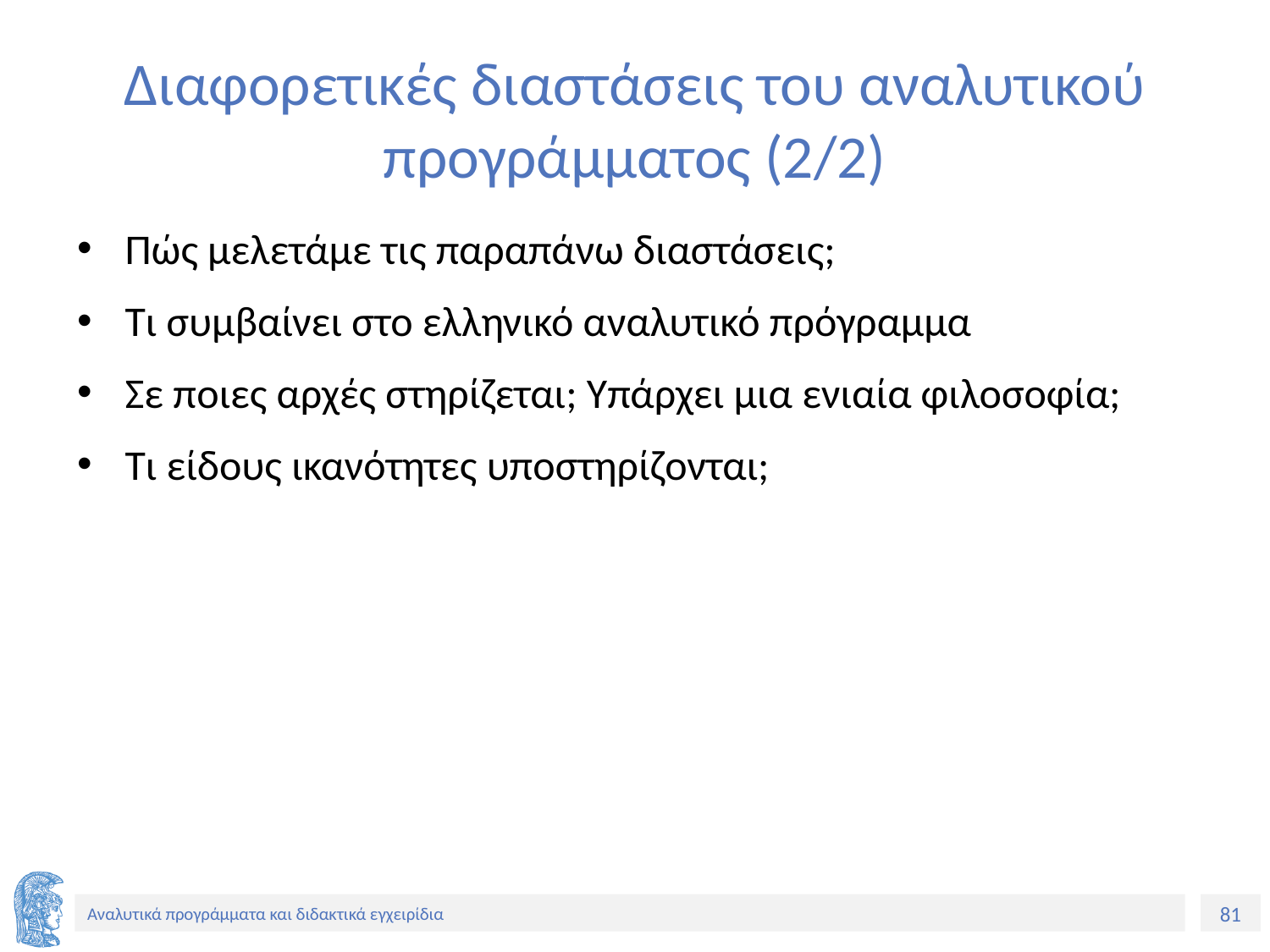

# Διαφορετικές διαστάσεις του αναλυτικού προγράμματος (2/2)
Πώς μελετάμε τις παραπάνω διαστάσεις;
Τι συμβαίνει στο ελληνικό αναλυτικό πρόγραμμα
Σε ποιες αρχές στηρίζεται; Υπάρχει μια ενιαία φιλοσοφία;
Τι είδους ικανότητες υποστηρίζονται;